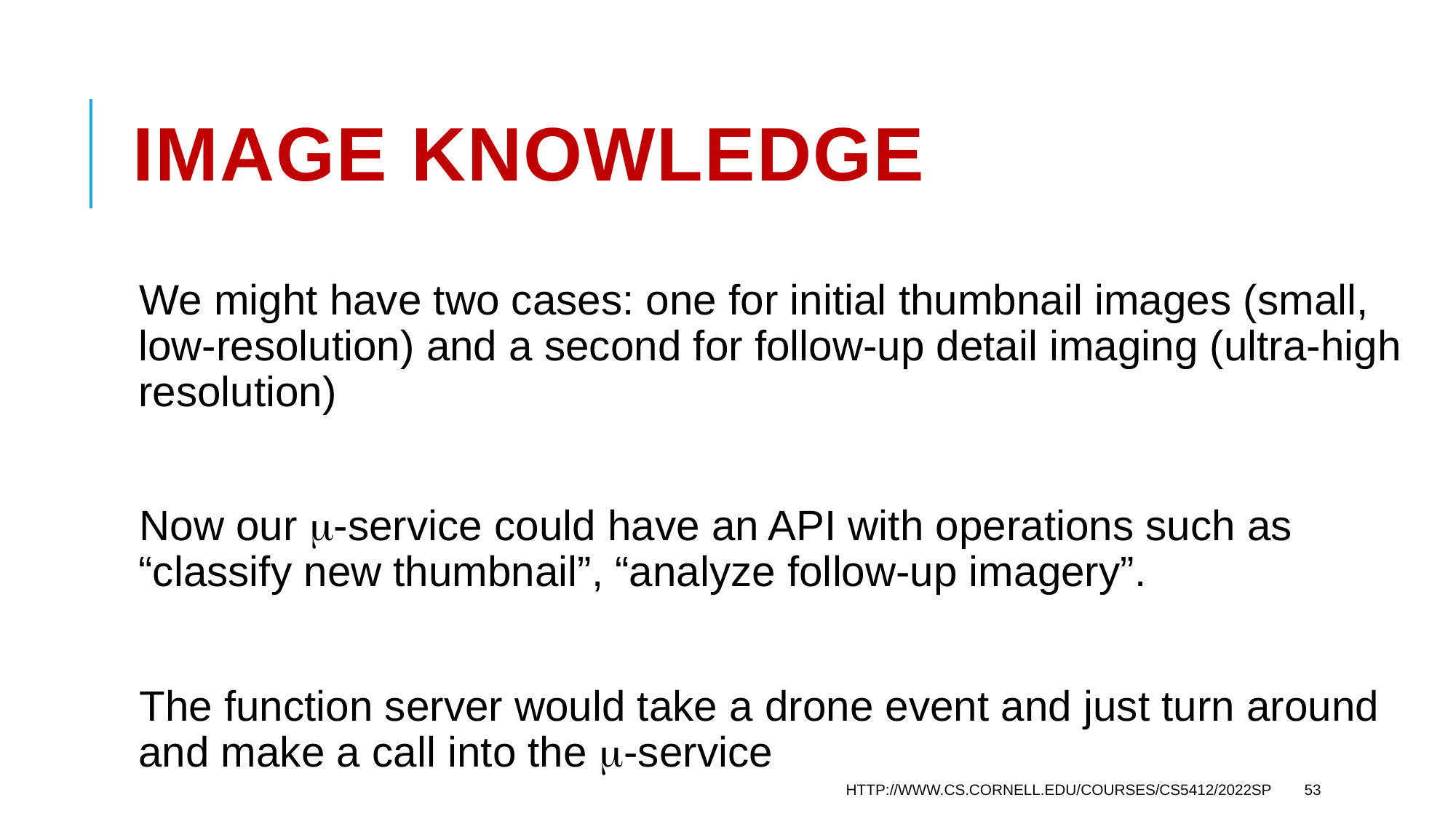

# Image knowledge
We might have two cases: one for initial thumbnail images (small, low-resolution) and a second for follow-up detail imaging (ultra-high resolution)

Now our μ-service could have an API with operations such as “classify new thumbnail”, “analyze follow-up imagery”.

The function server would take a drone event and just turn around and make a call into the μ-service
http://www.cs.cornell.edu/courses/cs5412/2022sp
53